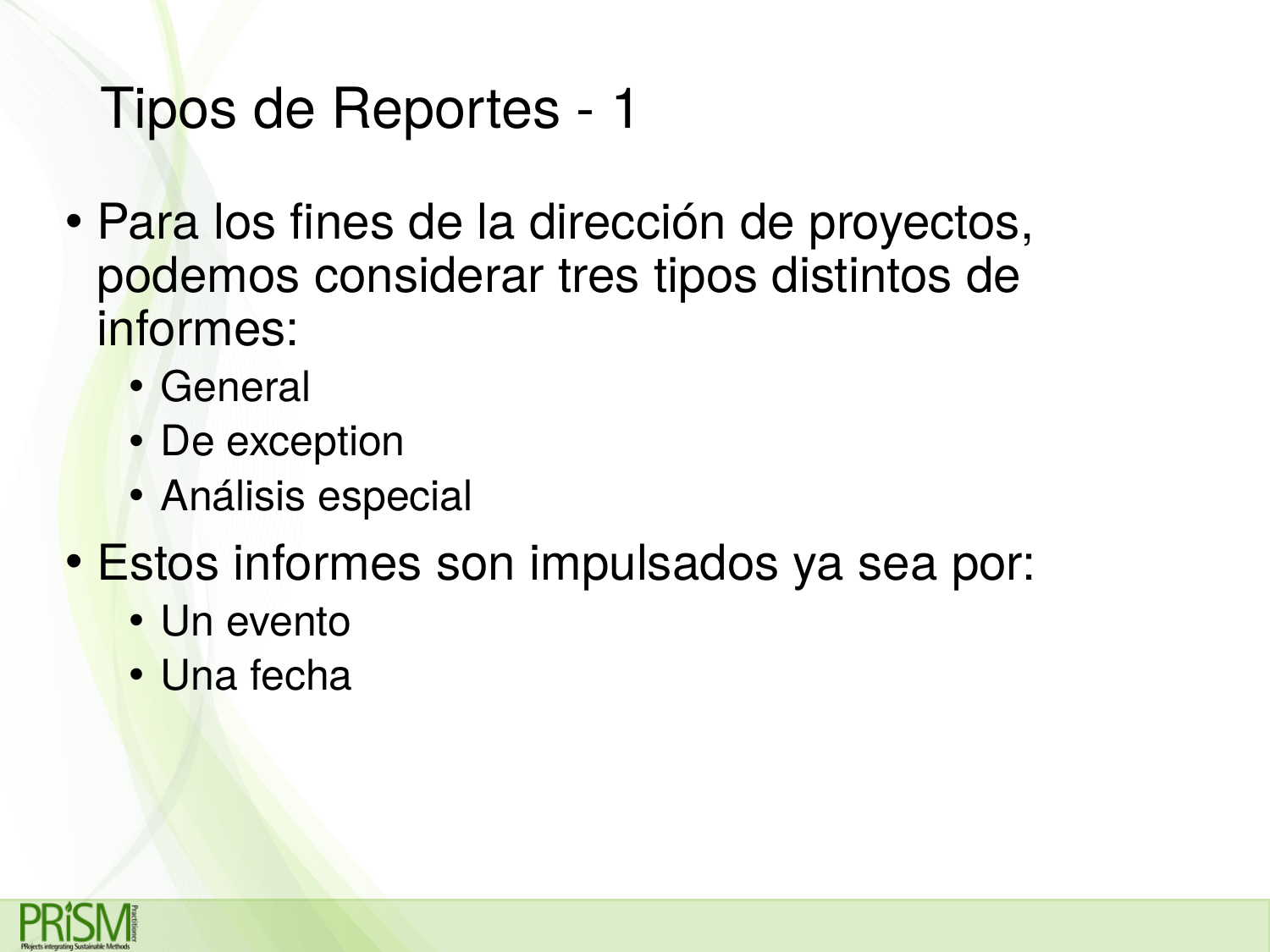

# Tipos de Reportes - 1
Para los fines de la dirección de proyectos, podemos considerar tres tipos distintos de informes:
General
De exception
Análisis especial
Estos informes son impulsados ya sea por:
Un evento
Una fecha